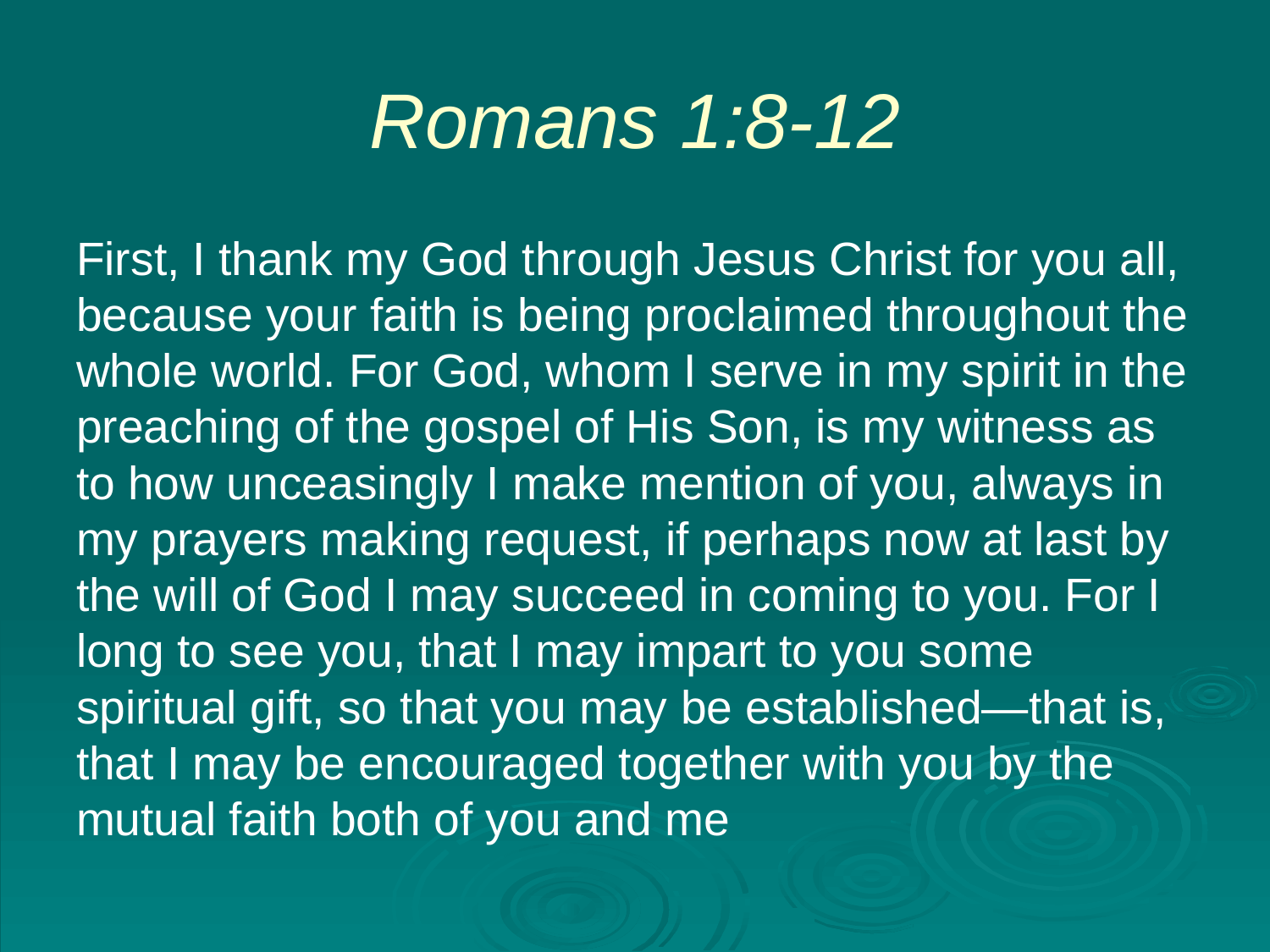

# Romans 1:8-12
First, I thank my God through Jesus Christ for you all, because your faith is being proclaimed throughout the whole world. For God, whom I serve in my spirit in the preaching of the gospel of His Son, is my witness as to how unceasingly I make mention of you, always in my prayers making request, if perhaps now at last by the will of God I may succeed in coming to you. For I long to see you, that I may impart to you some spiritual gift, so that you may be established—that is, that I may be encouraged together with you by the mutual faith both of you and me